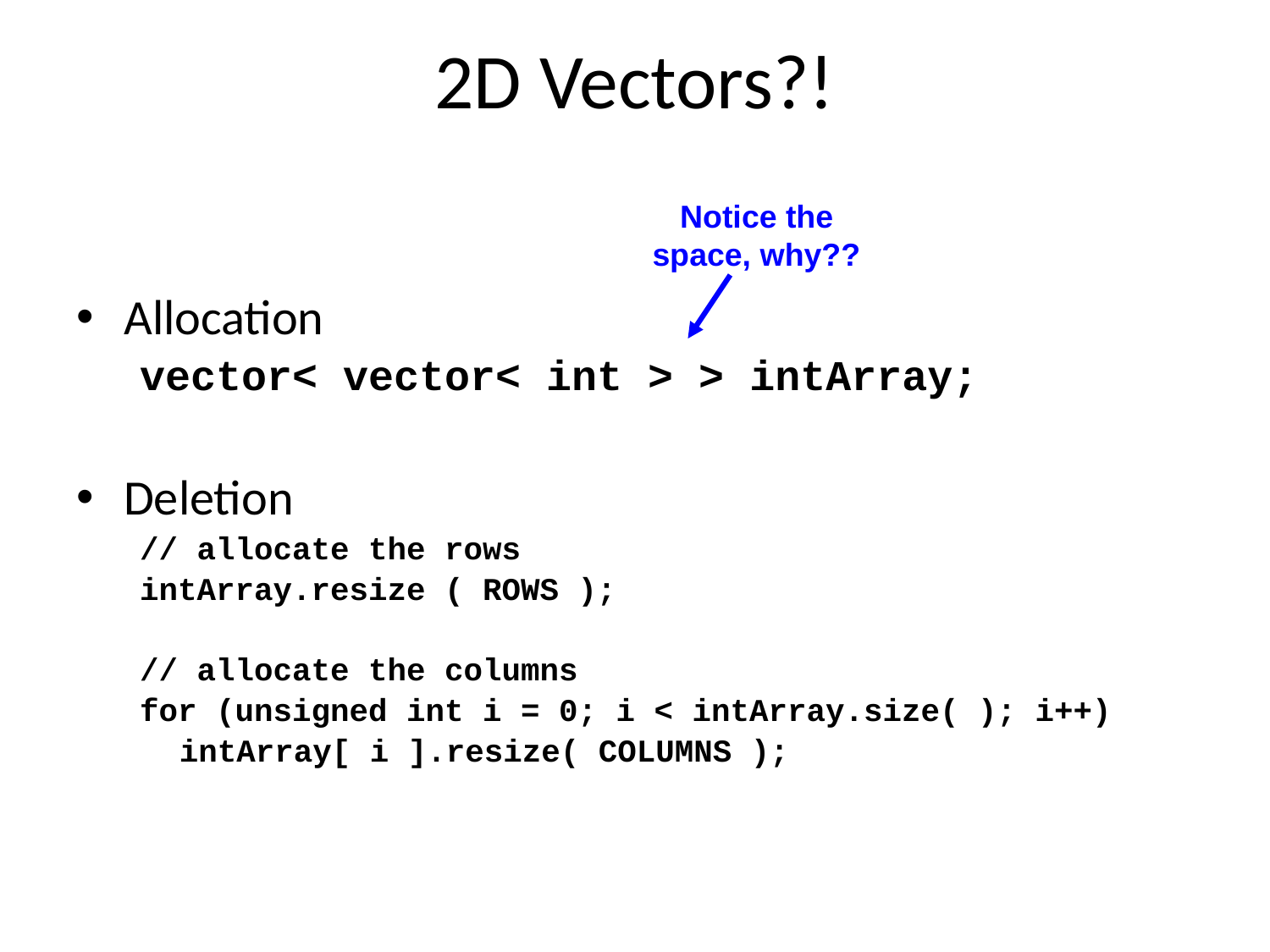

# 2D Vectors?!

Allocation
vector< vector< int > > intArray;

Deletion
// allocate the rows
intArray.resize ( ROWS );

// allocate the columns
for (unsigned int i = 0; i < intArray.size( ); i++)
	intArray[ i ].resize( COLUMNS );
Notice the space, why??